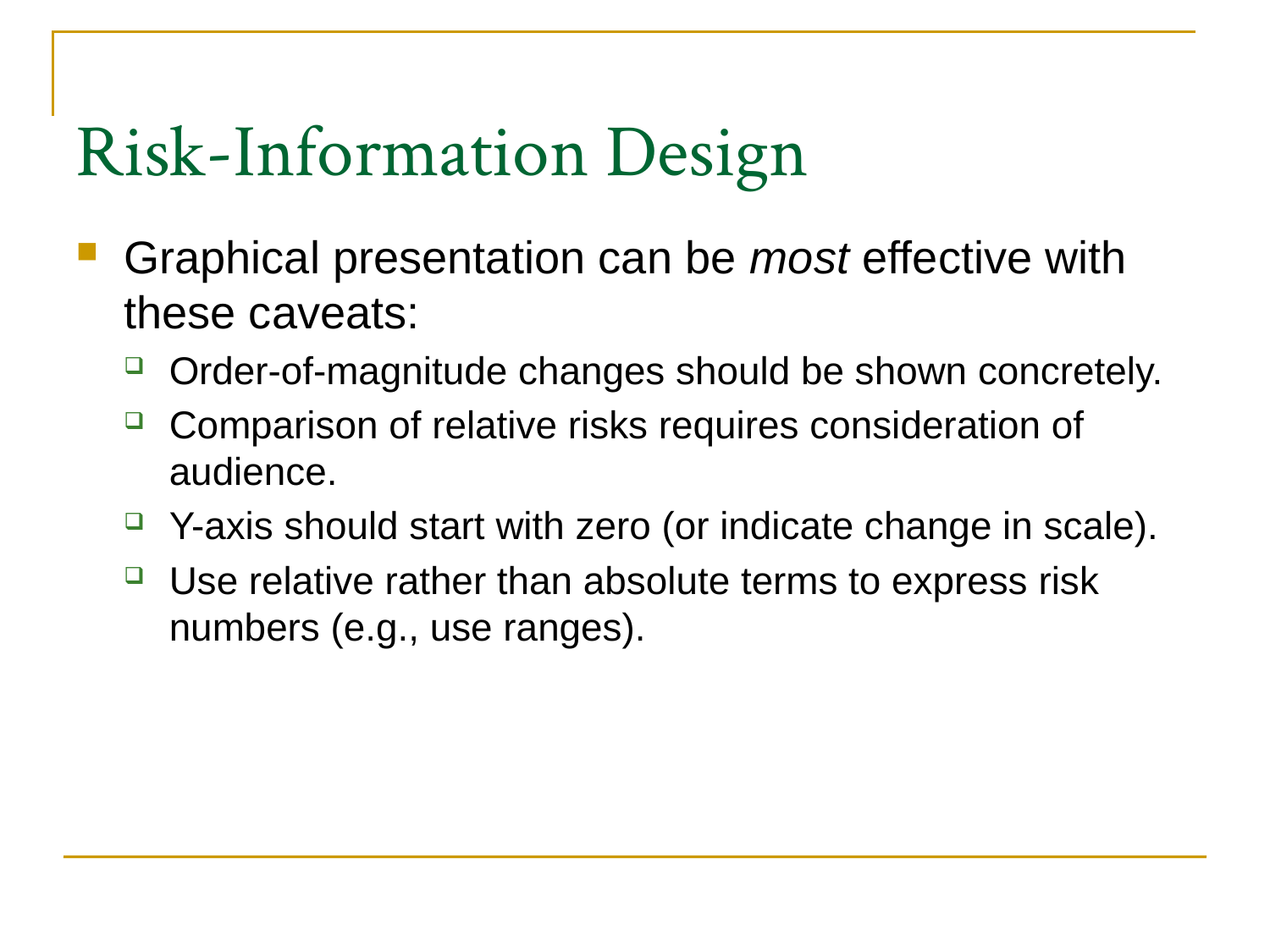

# Risk-Information Design
Graphical presentation can be most effective with these caveats:
Order-of-magnitude changes should be shown concretely.
Comparison of relative risks requires consideration of audience.
Y-axis should start with zero (or indicate change in scale).
Use relative rather than absolute terms to express risk numbers (e.g., use ranges).